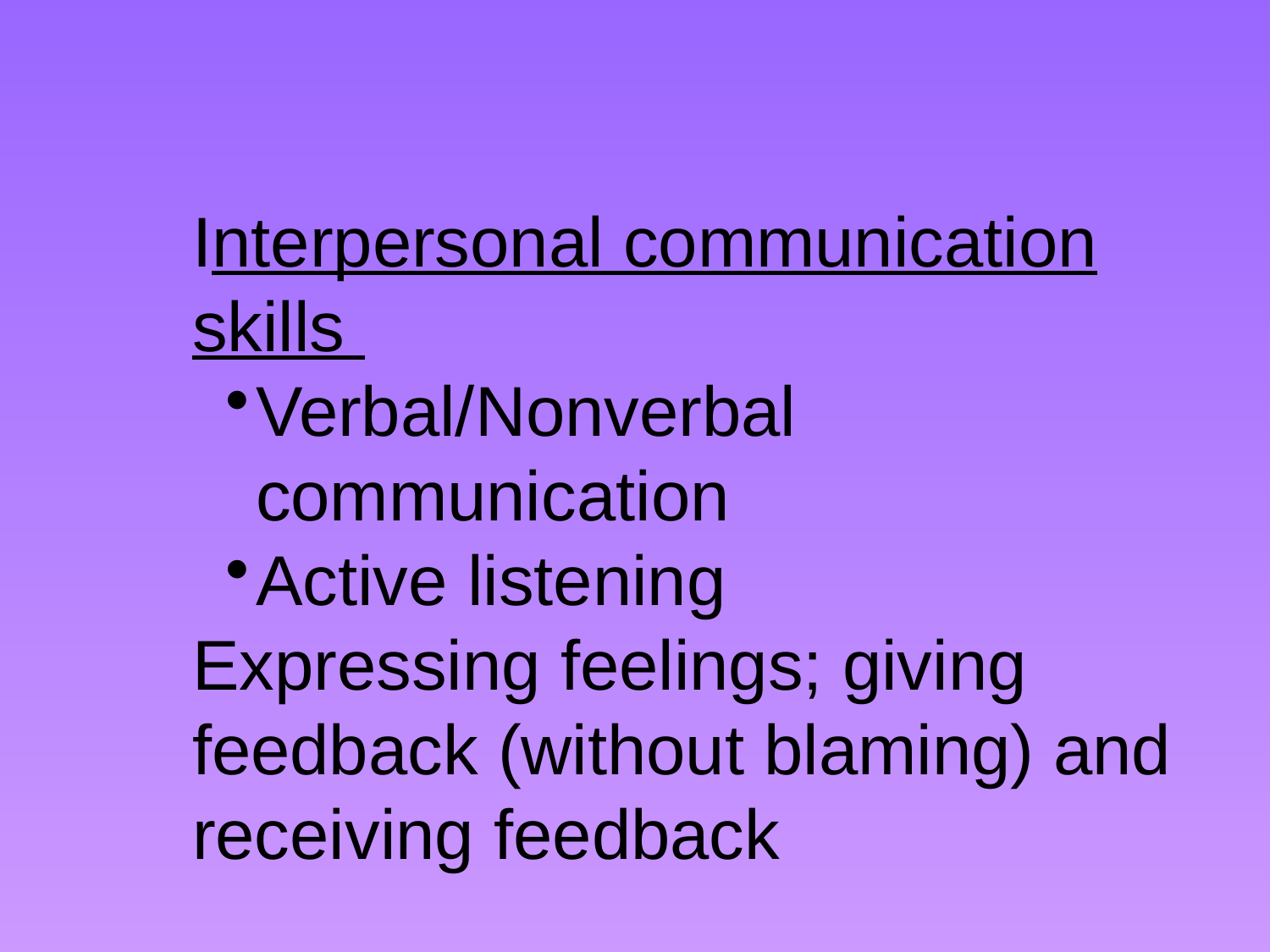

Interpersonal communication skills
Verbal/Nonverbal communication
Active listening
Expressing feelings; giving feedback (without blaming) and receiving feedback